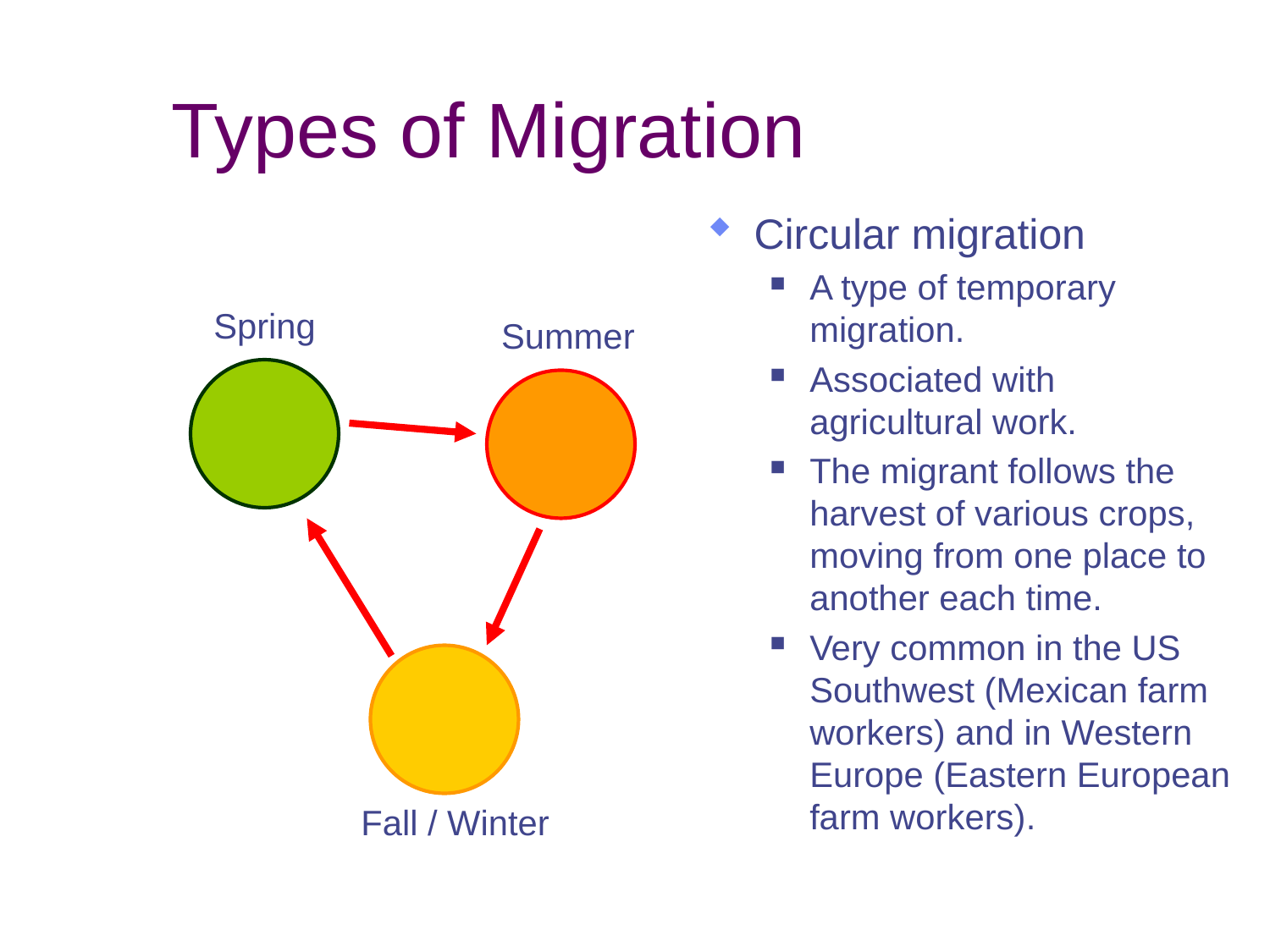

# Types of Migration
Circular migration
A type of temporary migration.
Associated with agricultural work.
The migrant follows the harvest of various crops, moving from one place to another each time.
Very common in the US Southwest (Mexican farm workers) and in Western Europe (Eastern European farm workers).
Spring

Summer

Fall / Winter